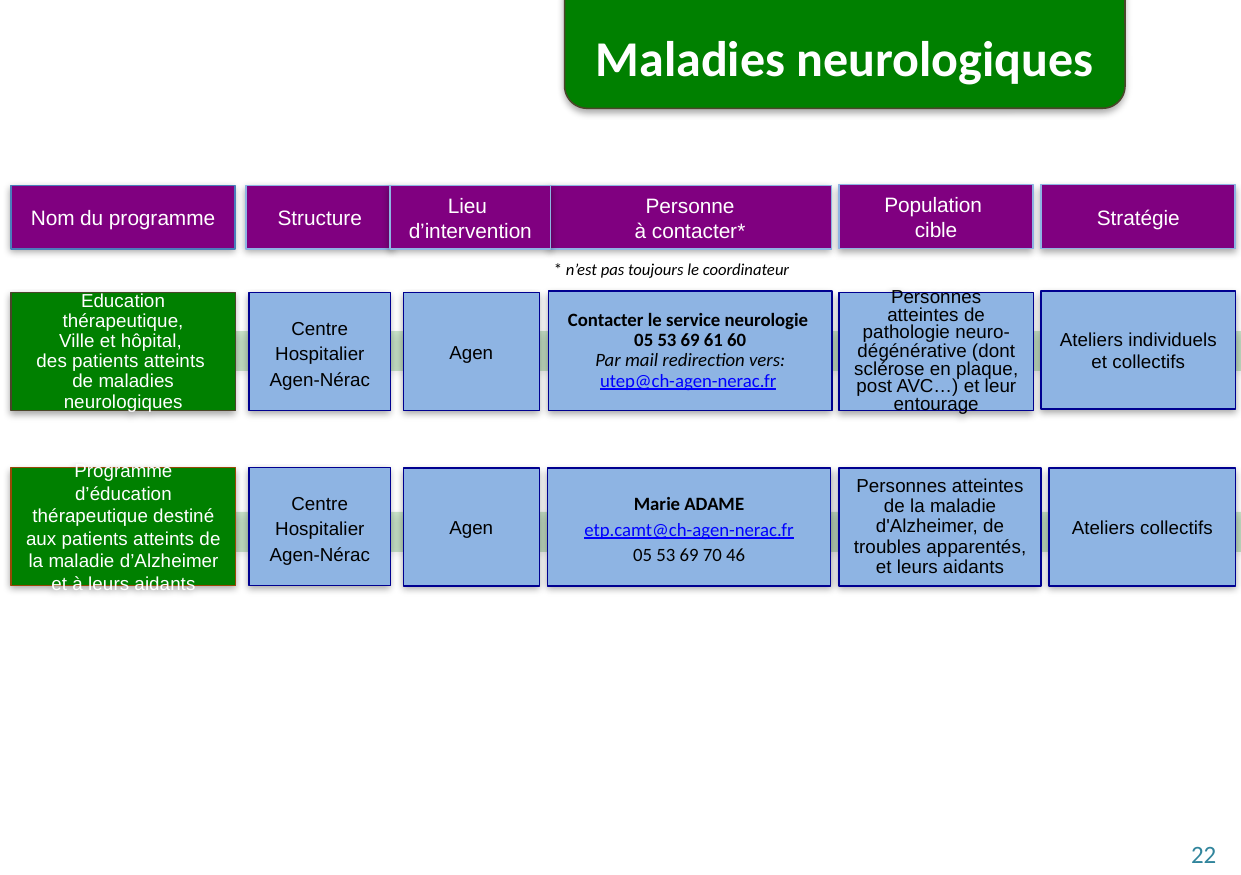

Maladies neurologiques
Population
cible
Stratégie
Nom du programme
Structure
Lieu
d’intervention
Personne
à contacter*
* n’est pas toujours le coordinateur
Contacter le service neurologie
05 53 69 61 60
Par mail redirection vers:
utep@ch-agen-nerac.fr
Ateliers individuels et collectifs
Education thérapeutique,
Ville et hôpital,
des patients atteints
de maladies
neurologiques
Centre Hospitalier Agen-Nérac
Agen
Personnes atteintes de pathologie neuro-dégénérative (dont sclérose en plaque, post AVC…) et leur entourage

Programme d’éducation thérapeutique destiné aux patients atteints de la maladie d’Alzheimer et à leurs aidants
Centre Hospitalier Agen-Nérac
Agen
Marie ADAME
etp.camt@ch-agen-nerac.fr
05 53 69 70 46
Personnes atteintes de la maladie d'Alzheimer, de troubles apparentés,
et leurs aidants
Ateliers collectifs

                                                                                                                                                                                                           22